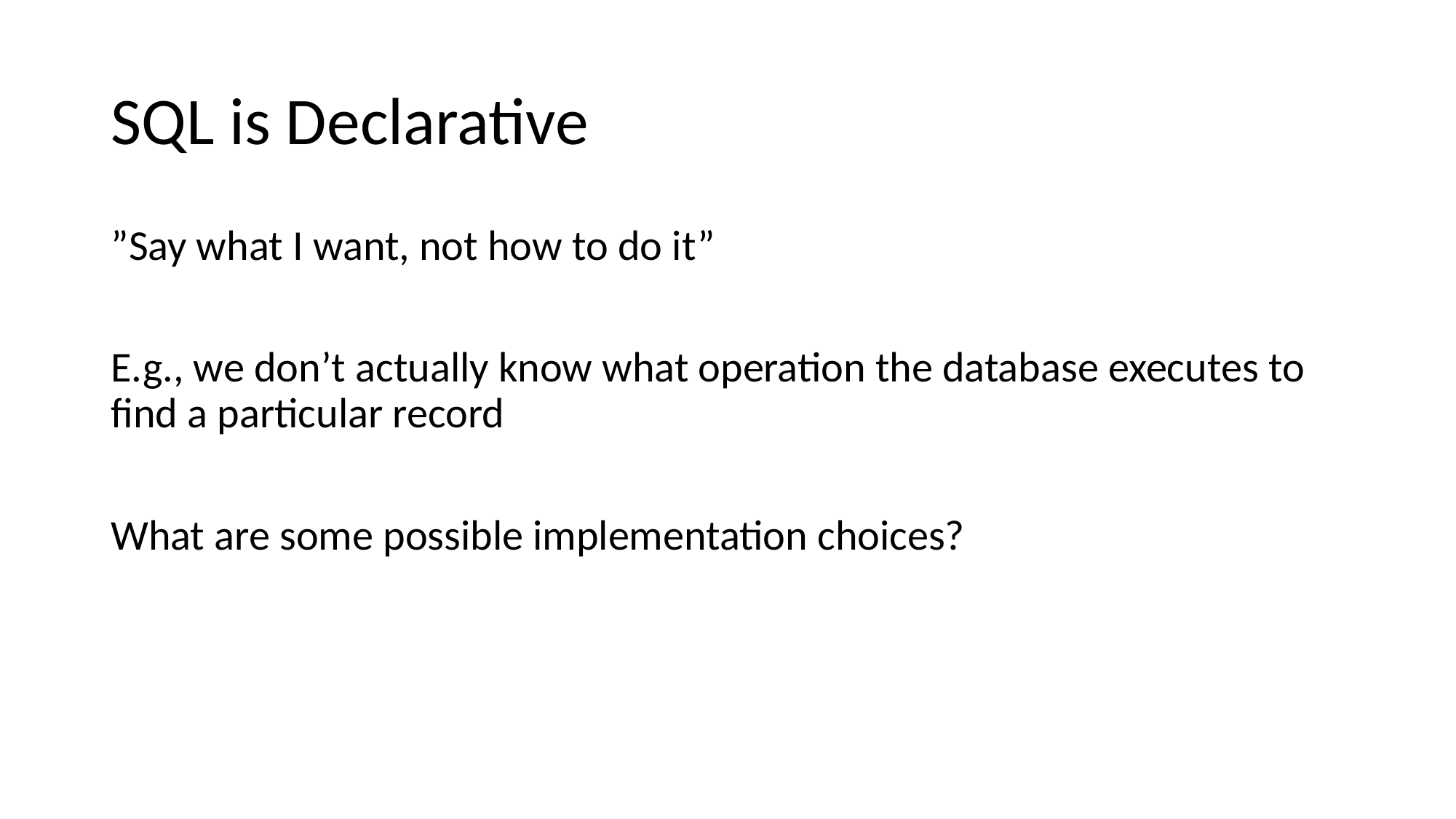

# SQL is Declarative
”Say what I want, not how to do it”

E.g., we don’t actually know what operation the database executes to find a particular record

What are some possible implementation choices?